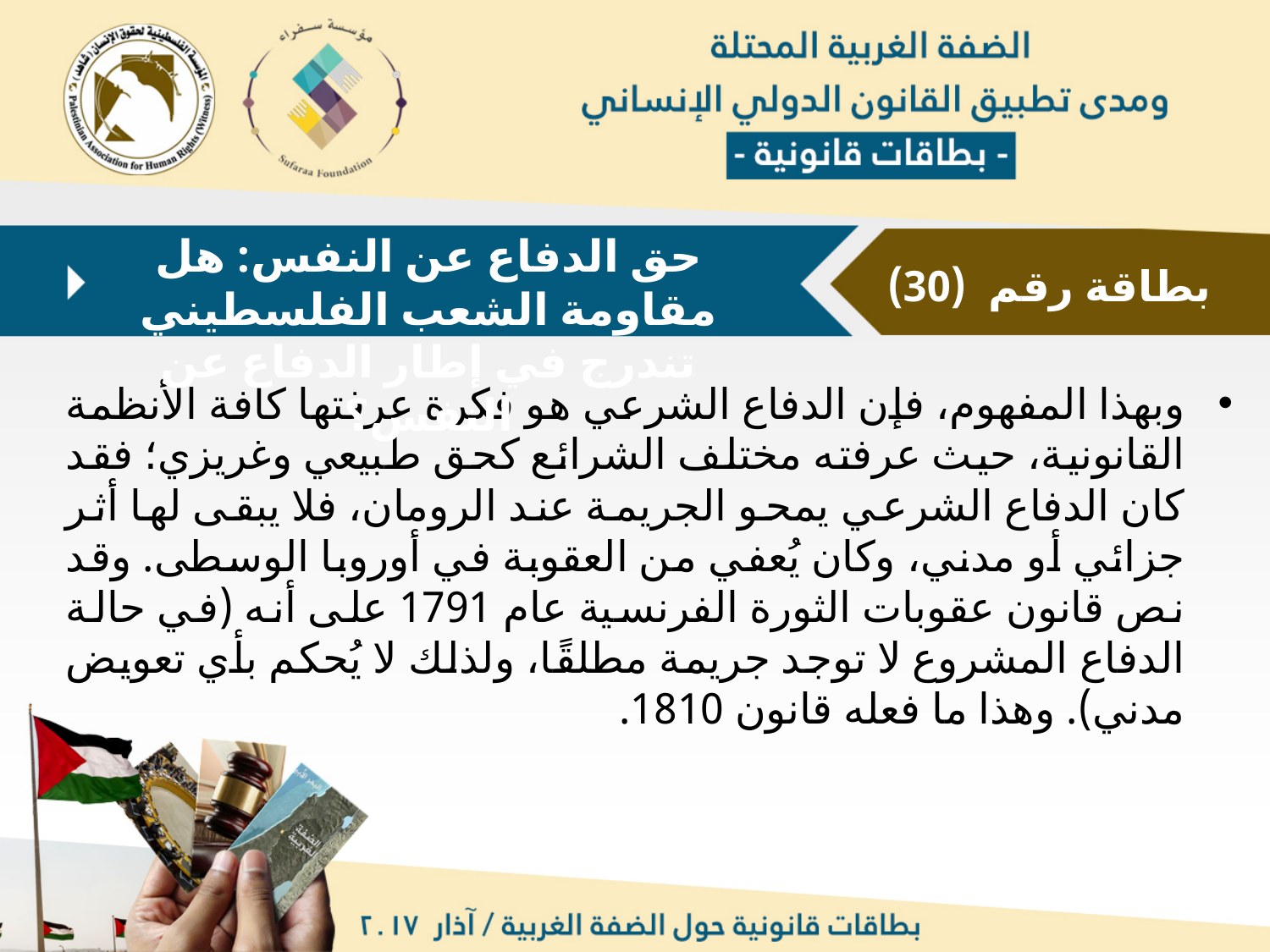

حق الدفاع عن النفس: هل مقاومة الشعب الفلسطيني تندرج في إطار الدفاع عن النفس؟
بطاقة رقم  (30)
وبهذا المفهوم، فإن الدفاع الشرعي هو فكرة عرفتها كافة الأنظمة القانونية، حيث عرفته مختلف الشرائع كحق طبيعي وغريزي؛ فقد كان الدفاع الشرعي يمحو الجريمة عند الرومان، فلا يبقى لها أثر جزائي أو مدني، وكان يُعفي من العقوبة في أوروبا الوسطى. وقد نص قانون عقوبات الثورة الفرنسية عام 1791 على أنه (في حالة الدفاع المشروع لا توجد جريمة مطلقًا، ولذلك لا يُحكم بأي تعويض مدني). وهذا ما فعله قانون 1810.